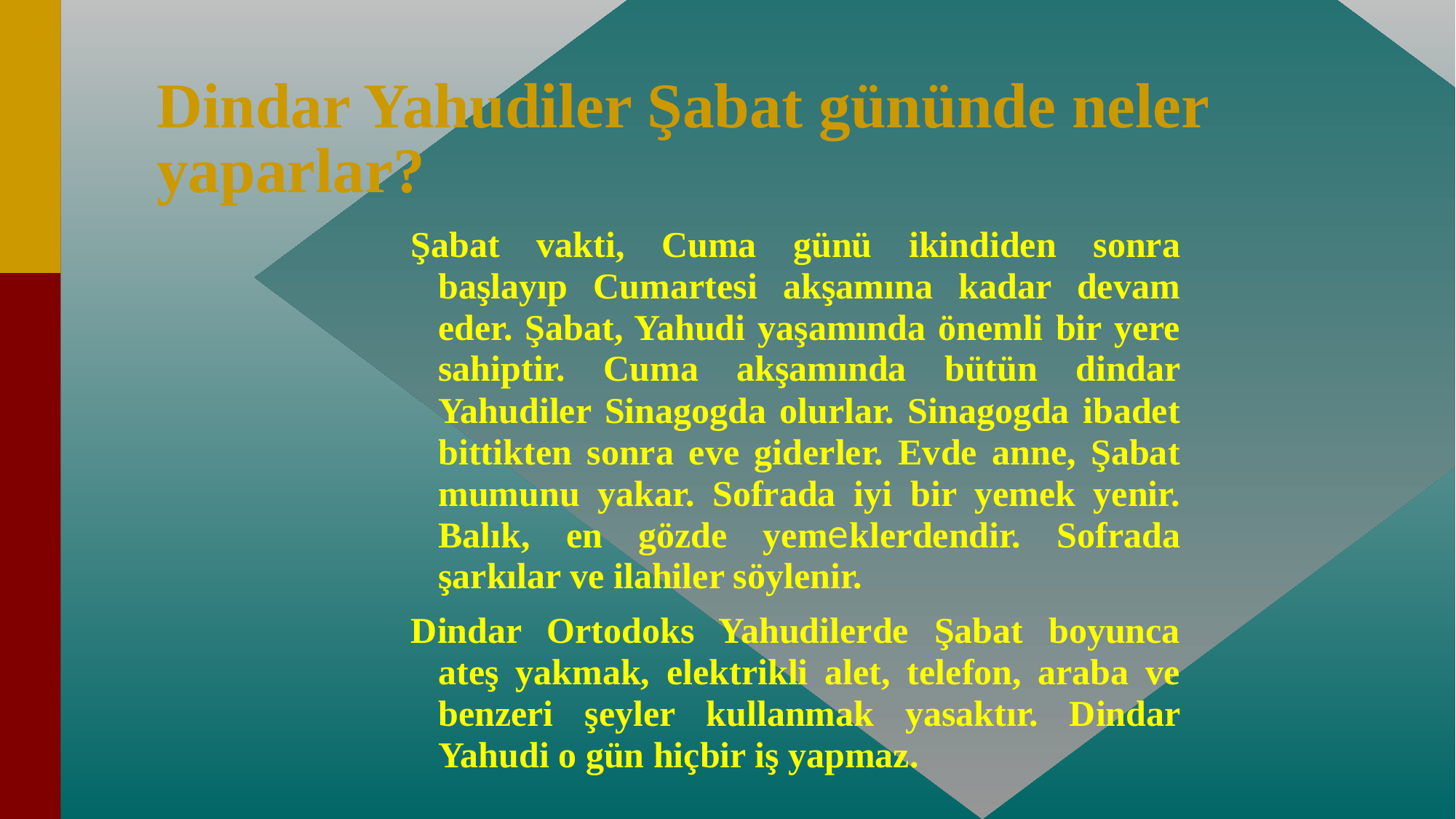

# Dindar Yahudiler Şabat gününde neler yaparlar?
Şabat vakti, Cuma günü ikindiden sonra başlayıp Cumartesi akşamına kadar devam eder. Şabat, Yahudi yaşamında önemli bir yere sahiptir. Cuma akşamında bütün dindar Yahudiler Sinagogda olurlar. Sinagogda ibadet bittikten sonra eve giderler. Evde anne, Şabat mumunu yakar. Sofrada iyi bir yemek yenir. Balık, en gözde yemeklerdendir. Sofrada şarkılar ve ilahiler söylenir.
Dindar Ortodoks Yahudilerde Şabat boyunca ateş yakmak, elektrikli alet, telefon, araba ve benzeri şeyler kullanmak yasaktır. Dindar Yahudi o gün hiçbir iş yapmaz.